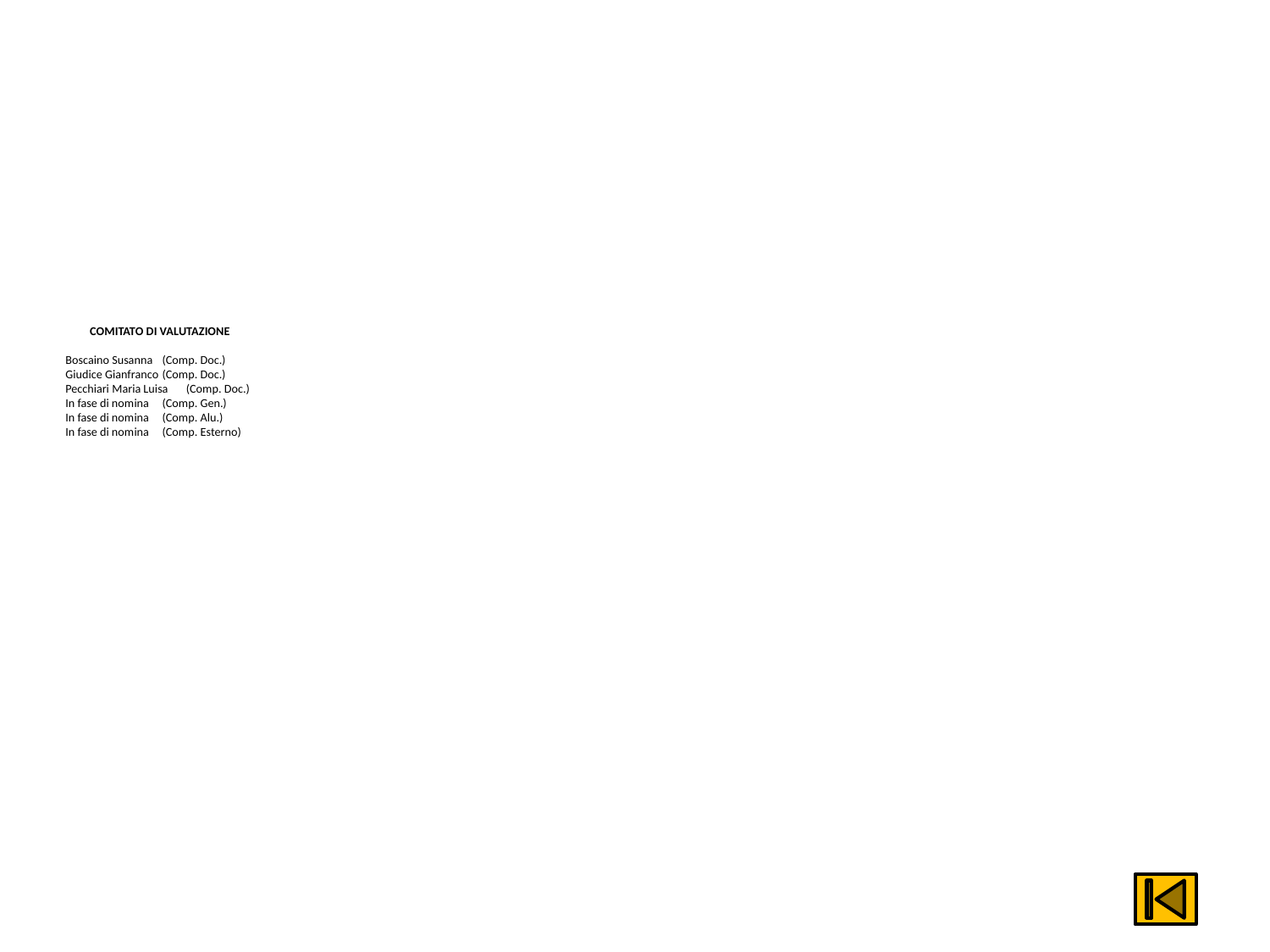

# COMITATO DI VALUTAZIONE Boscaino Susanna	(Comp. Doc.) Giudice Gianfranco	(Comp. Doc.) Pecchiari Maria Luisa	(Comp. Doc.) In fase di nomina	(Comp. Gen.) In fase di nomina	(Comp. Alu.) In fase di nomina	(Comp. Esterno)